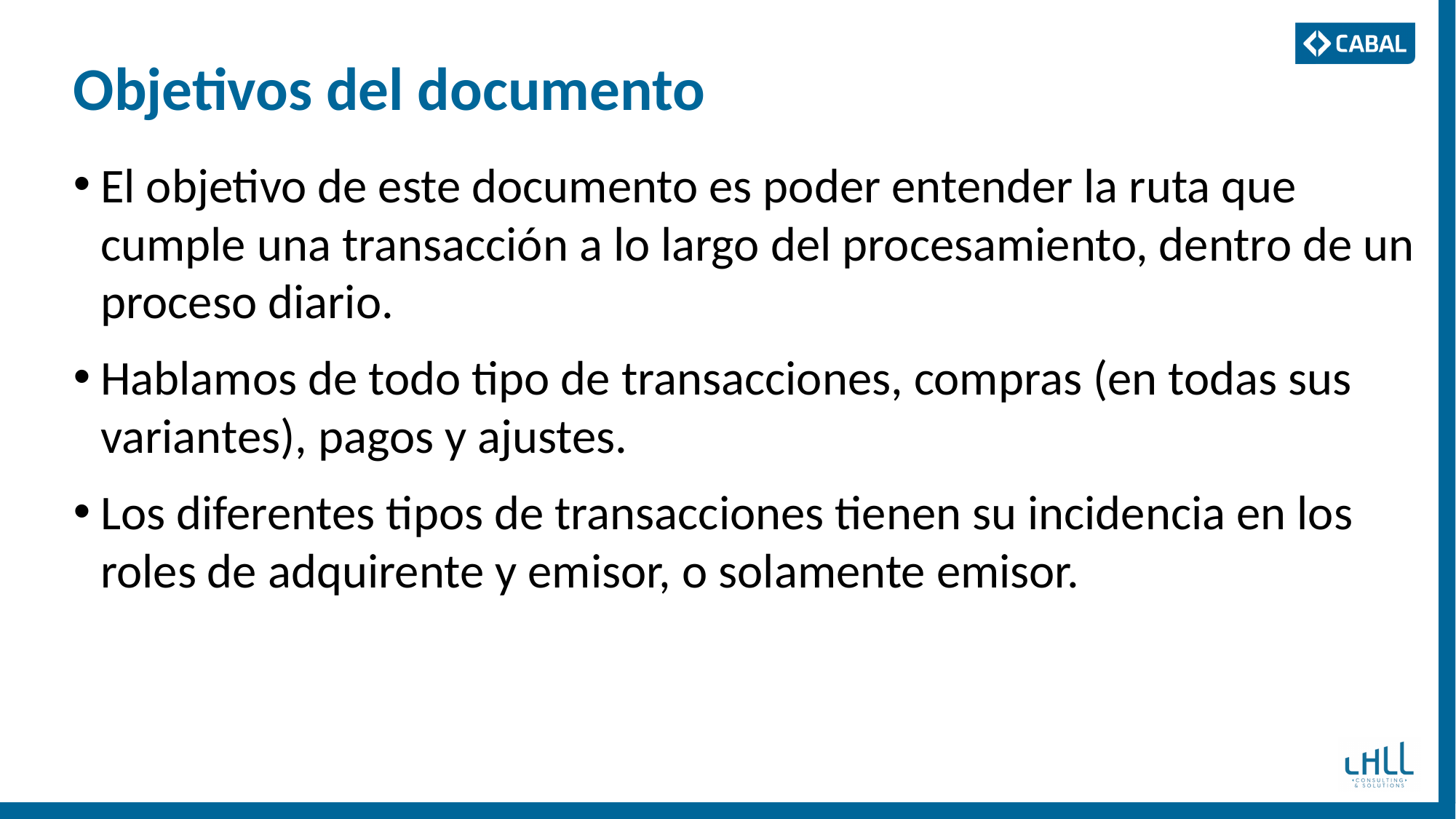

# Objetivos del documento
El objetivo de este documento es poder entender la ruta que cumple una transacción a lo largo del procesamiento, dentro de un proceso diario.
Hablamos de todo tipo de transacciones, compras (en todas sus variantes), pagos y ajustes.
Los diferentes tipos de transacciones tienen su incidencia en los roles de adquirente y emisor, o solamente emisor.